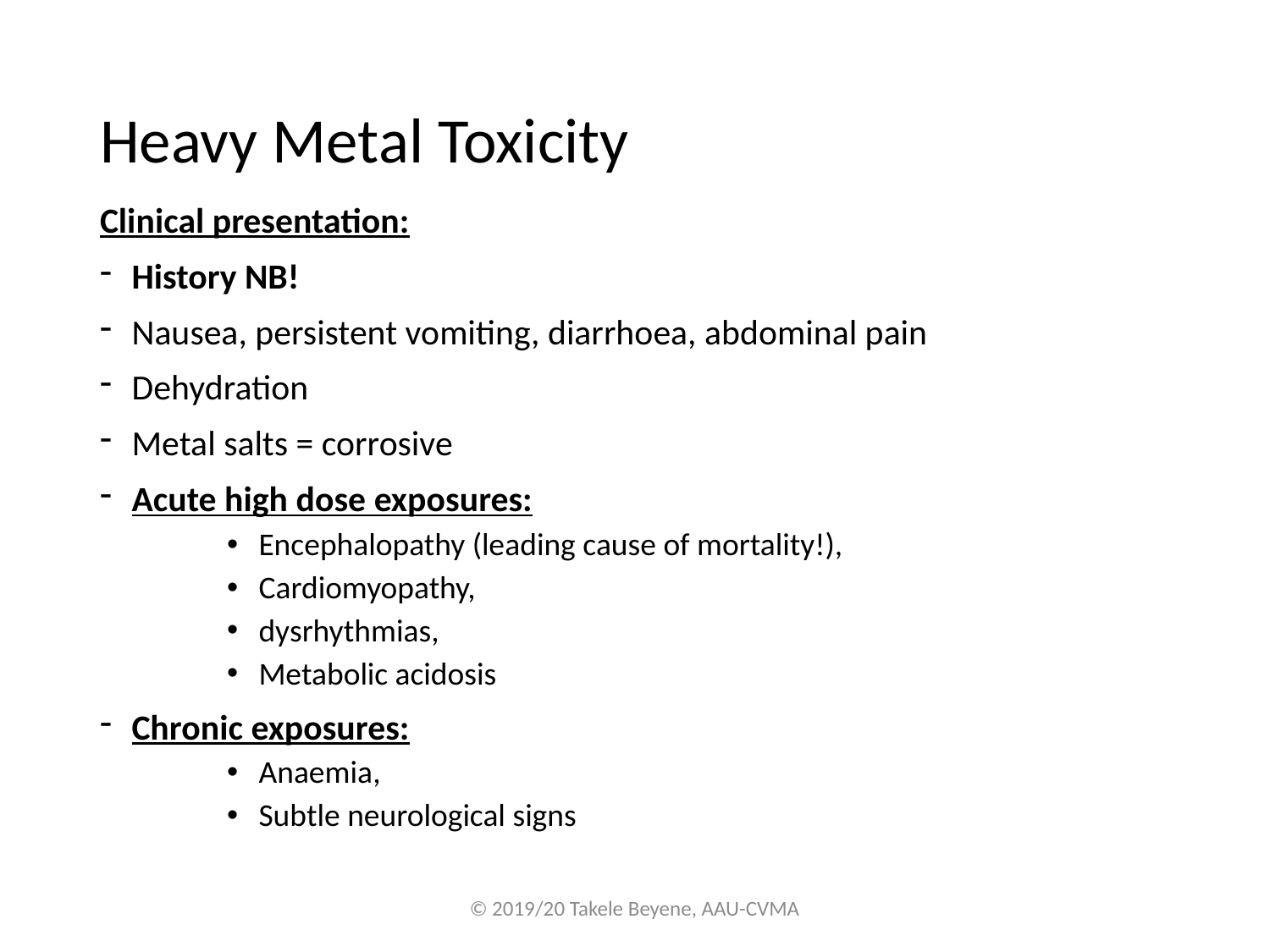

# Heavy Metal Toxicity
Clinical presentation:
History NB!
Nausea, persistent vomiting, diarrhoea, abdominal pain
Dehydration
Metal salts = corrosive
Acute high dose exposures:
Encephalopathy (leading cause of mortality!),
Cardiomyopathy,
dysrhythmias,
Metabolic acidosis
Chronic exposures:
Anaemia,
Subtle neurological signs

© 2019/20 Takele Beyene, AAU-CVMA